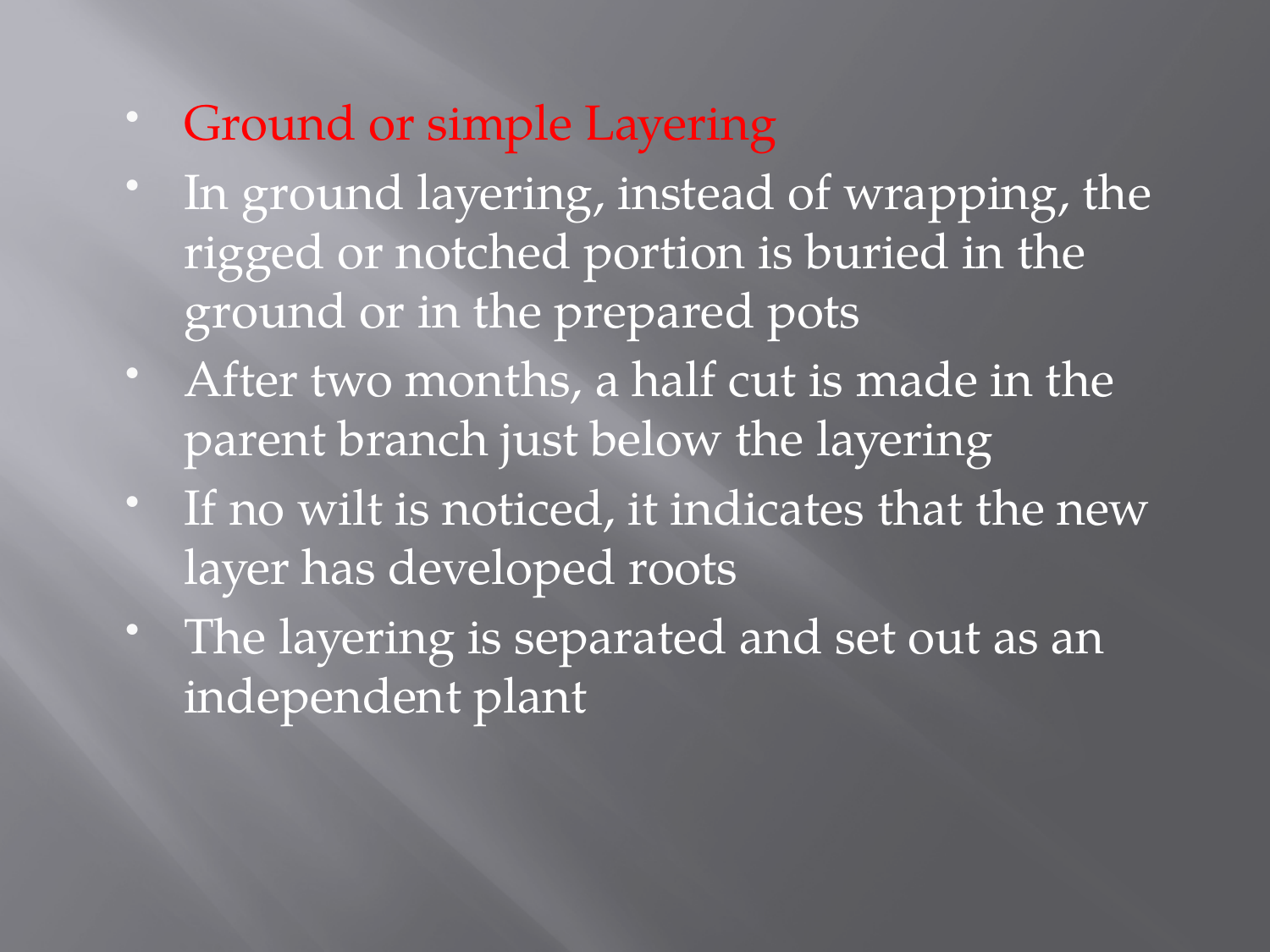

Ground or simple Layering
In ground layering, instead of wrapping, the rigged or notched portion is buried in the ground or in the prepared pots
After two months, a half cut is made in the parent branch just below the layering
If no wilt is noticed, it indicates that the new layer has developed roots
The layering is separated and set out as an independent plant